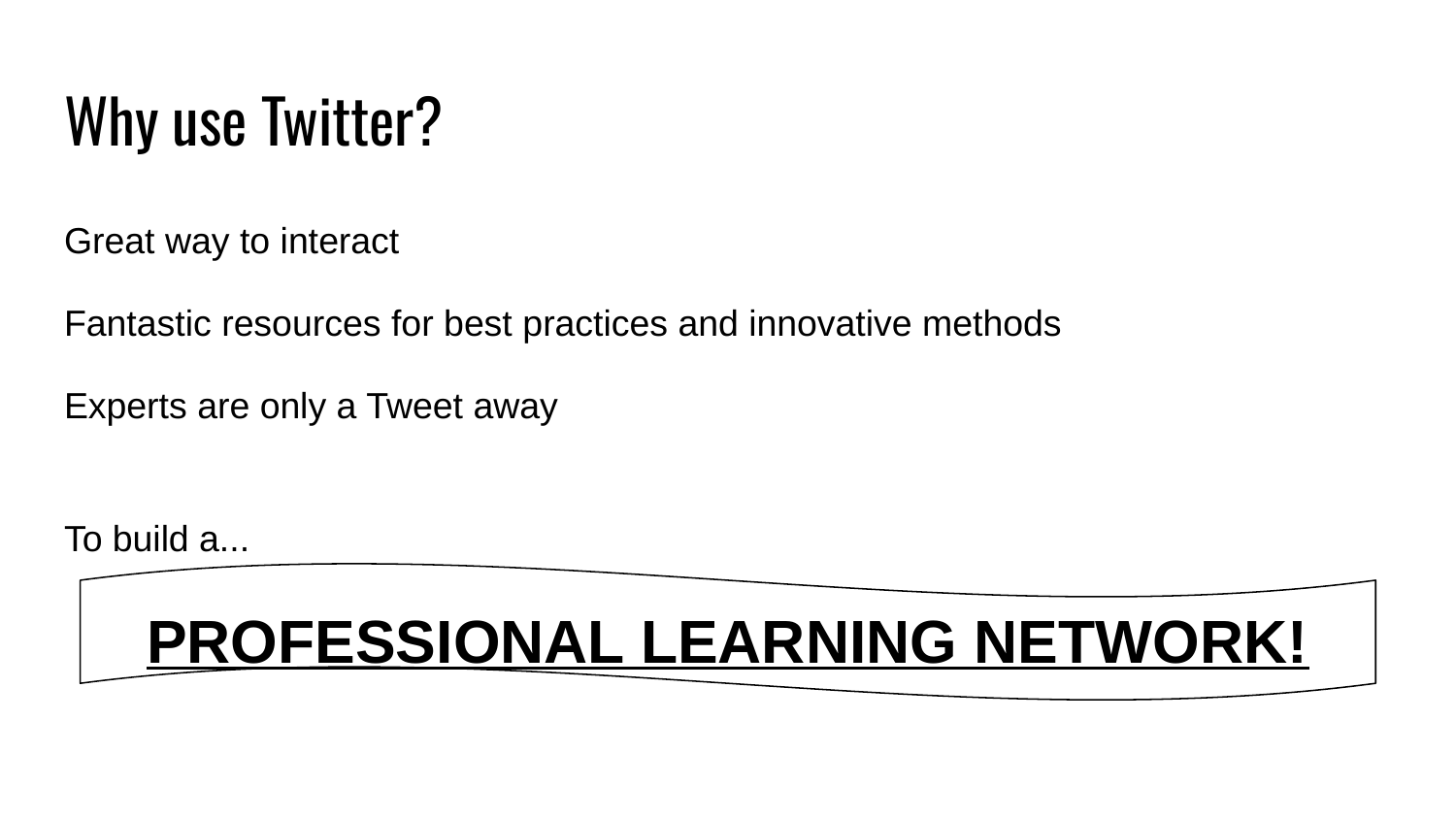

# Why use Twitter?
Great way to interact
Fantastic resources for best practices and innovative methods
Experts are only a Tweet away
To build a...
PROFESSIONAL LEARNING NETWORK!